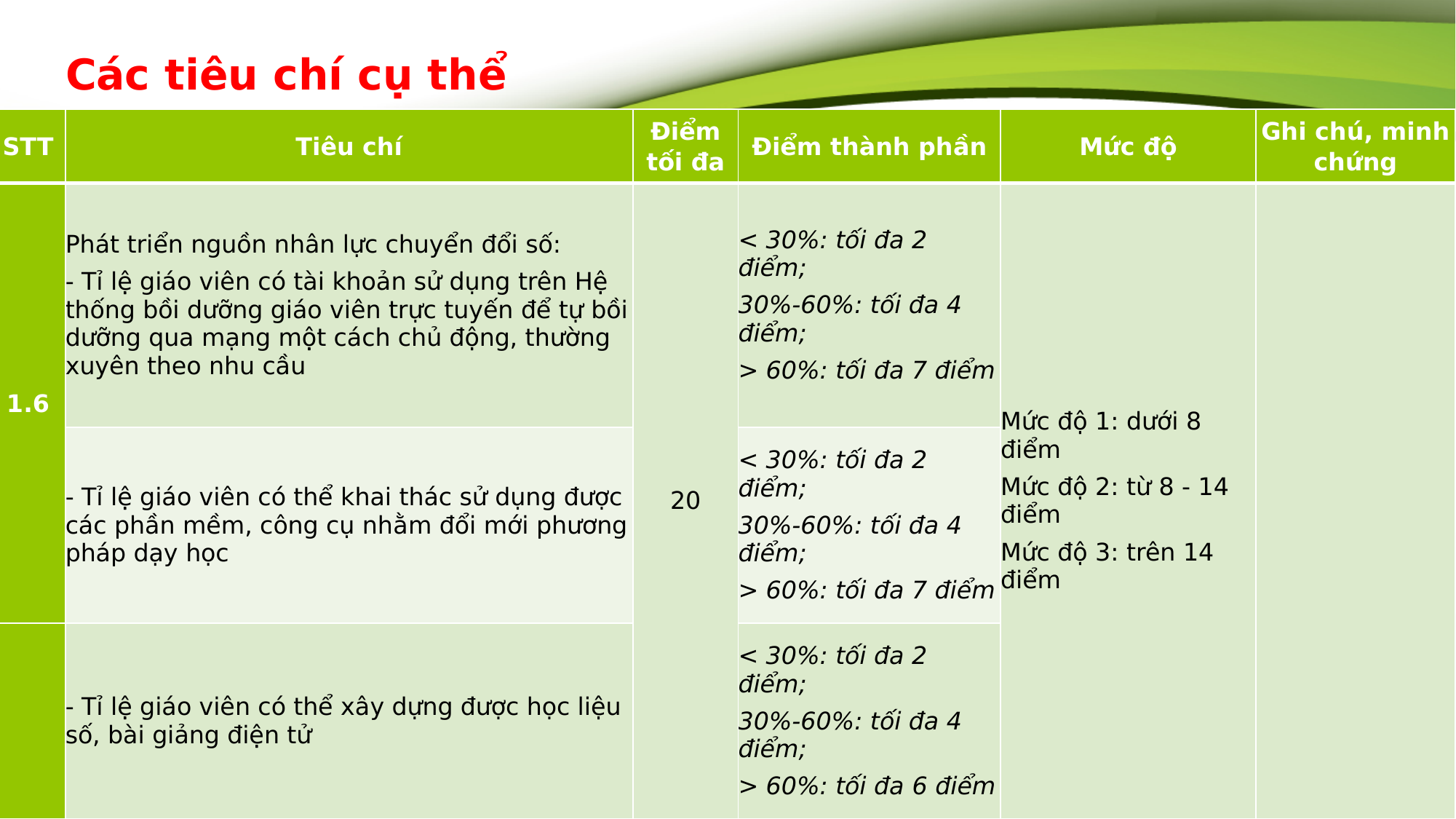

# Các tiêu chí cụ thể
| STT | Tiêu chí | Điểm tối đa | Điểm thành phần | Mức độ | Ghi chú, minh chứng |
| --- | --- | --- | --- | --- | --- |
| 1.6 | Phát triển nguồn nhân lực chuyển đổi số: - Tỉ lệ giáo viên có tài khoản sử dụng trên Hệ thống bồi dưỡng giáo viên trực tuyến để tự bồi dưỡng qua mạng một cách chủ động, thường xuyên theo nhu cầu | 20 | < 30%: tối đa 2 điểm; 30%-60%: tối đa 4 điểm; > 60%: tối đa 7 điểm | Mức độ 1: dưới 8 điểm Mức độ 2: từ 8 - 14 điểm Mức độ 3: trên 14 điểm |  |
|  | - Tỉ lệ giáo viên có thể khai thác sử dụng được các phần mềm, công cụ nhằm đổi mới phương pháp dạy học |  | < 30%: tối đa 2 điểm; 30%-60%: tối đa 4 điểm; > 60%: tối đa 7 điểm |  |  |
|  | - Tỉ lệ giáo viên có thể xây dựng được học liệu số, bài giảng điện tử |  | < 30%: tối đa 2 điểm; 30%-60%: tối đa 4 điểm; > 60%: tối đa 6 điểm |  |  |